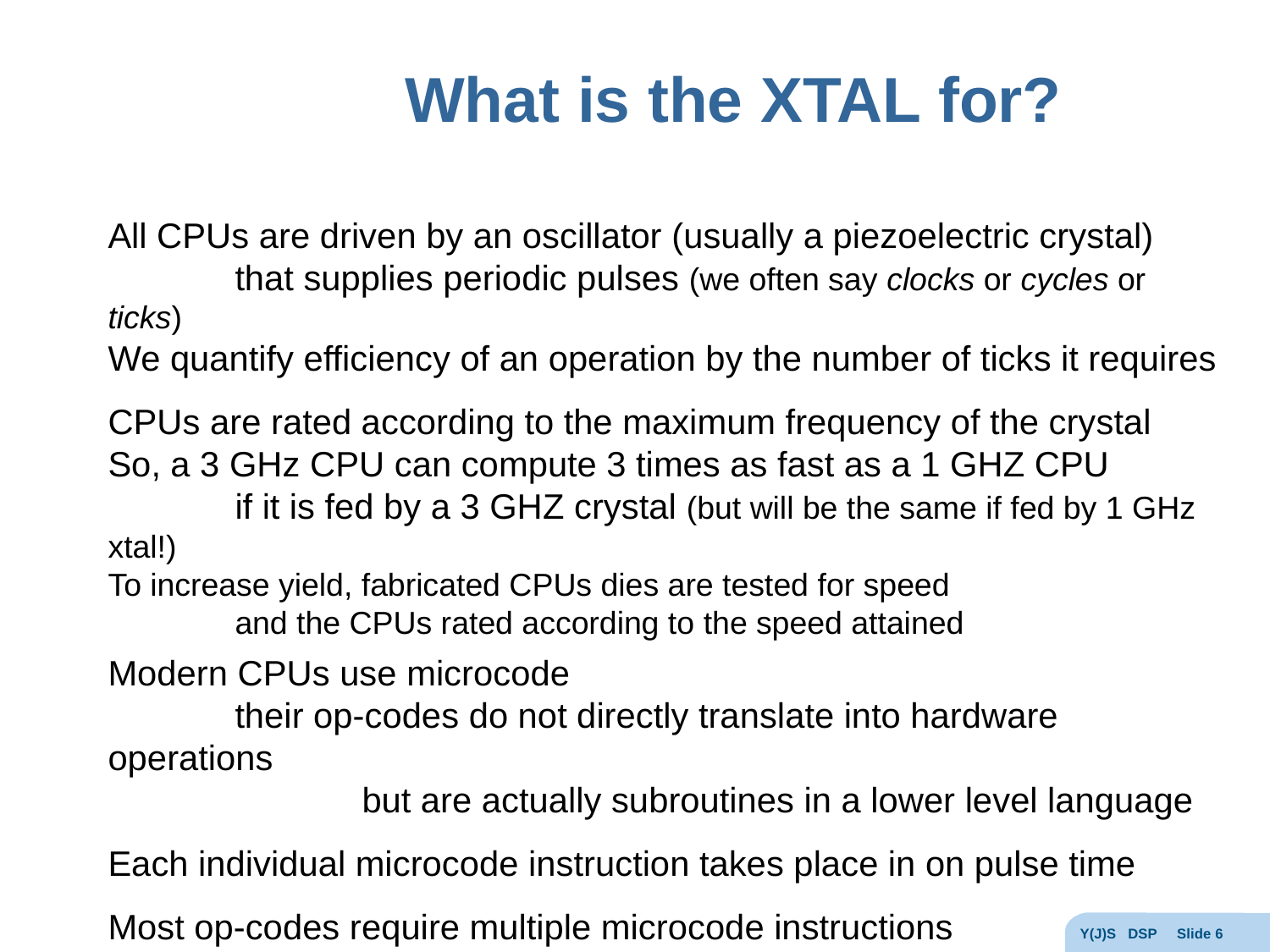

# What is the XTAL for?
All CPUs are driven by an oscillator (usually a piezoelectric crystal)
	that supplies periodic pulses (we often say clocks or cycles or ticks)
We quantify efficiency of an operation by the number of ticks it requires
CPUs are rated according to the maximum frequency of the crystal
So, a 3 GHz CPU can compute 3 times as fast as a 1 GHZ CPU
	if it is fed by a 3 GHZ crystal (but will be the same if fed by 1 GHz xtal!)
To increase yield, fabricated CPUs dies are tested for speed
	and the CPUs rated according to the speed attained
Modern CPUs use microcode
	their op-codes do not directly translate into hardware operations
		but are actually subroutines in a lower level language
Each individual microcode instruction takes place in on pulse time
Most op-codes require multiple microcode instructions
	(e.g., the multiplication op-code might be microcoded Toom-Cook)
Y(J)S   DSP     Slide 6